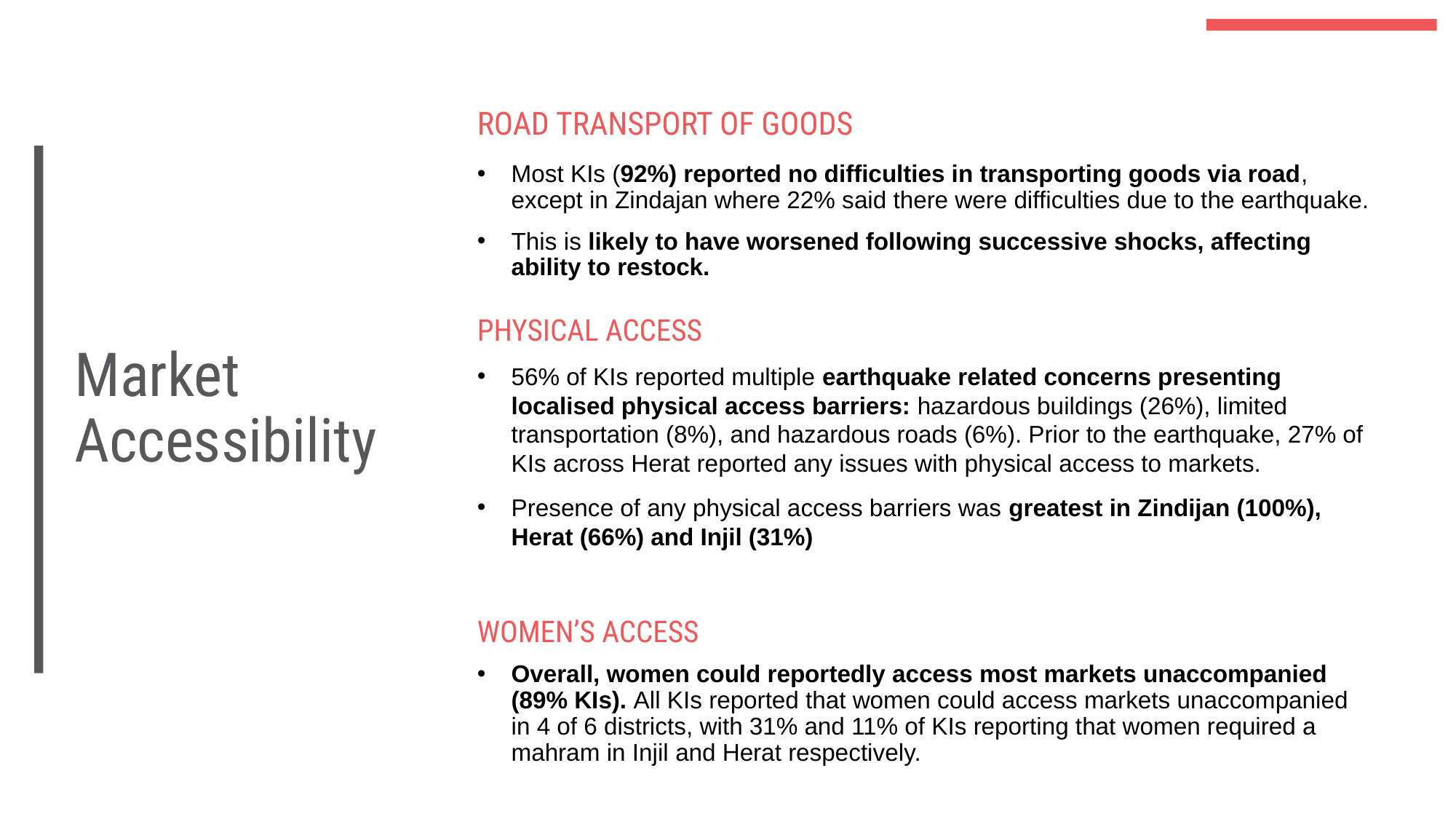

ROAD TRANSPORT OF GOODS
Most KIs (92%) reported no difficulties in transporting goods via road, except in Zindajan where 22% said there were difficulties due to the earthquake.
This is likely to have worsened following successive shocks, affecting ability to restock.
# Market Accessibility
PHYSICAL ACCESS
56% of KIs reported multiple earthquake related concerns presenting localised physical access barriers: hazardous buildings (26%), limited transportation (8%), and hazardous roads (6%). Prior to the earthquake, 27% of KIs across Herat reported any issues with physical access to markets.
Presence of any physical access barriers was greatest in Zindijan (100%), Herat (66%) and Injil (31%)
WOMEN’S ACCESS
Overall, women could reportedly access most markets unaccompanied (89% KIs). All KIs reported that women could access markets unaccompanied in 4 of 6 districts, with 31% and 11% of KIs reporting that women required a mahram in Injil and Herat respectively.